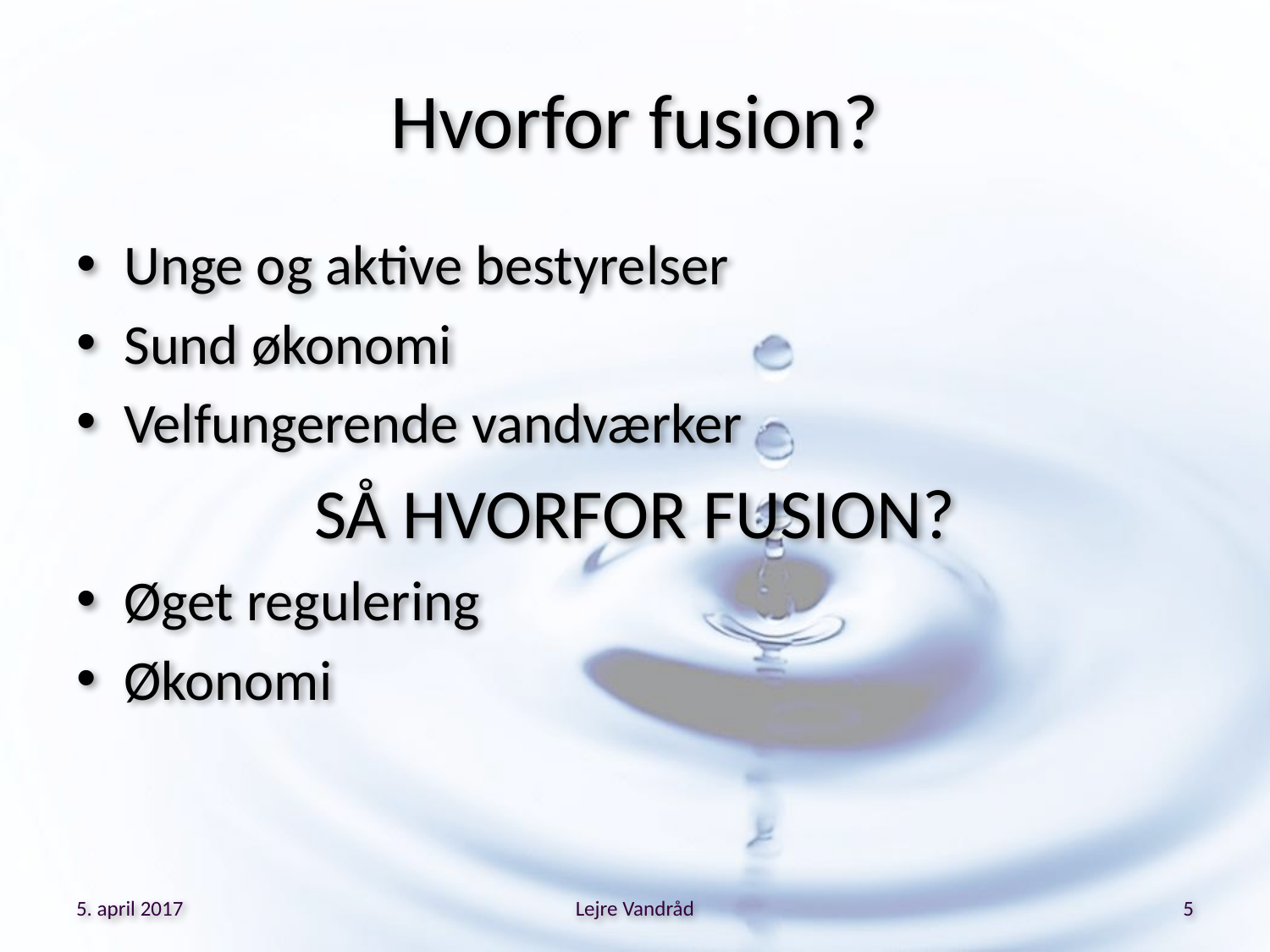

# Hvorfor fusion?
Unge og aktive bestyrelser
Sund økonomi
Velfungerende vandværker
SÅ HVORFOR FUSION?
Øget regulering
Økonomi
5. april 2017
Lejre Vandråd
5